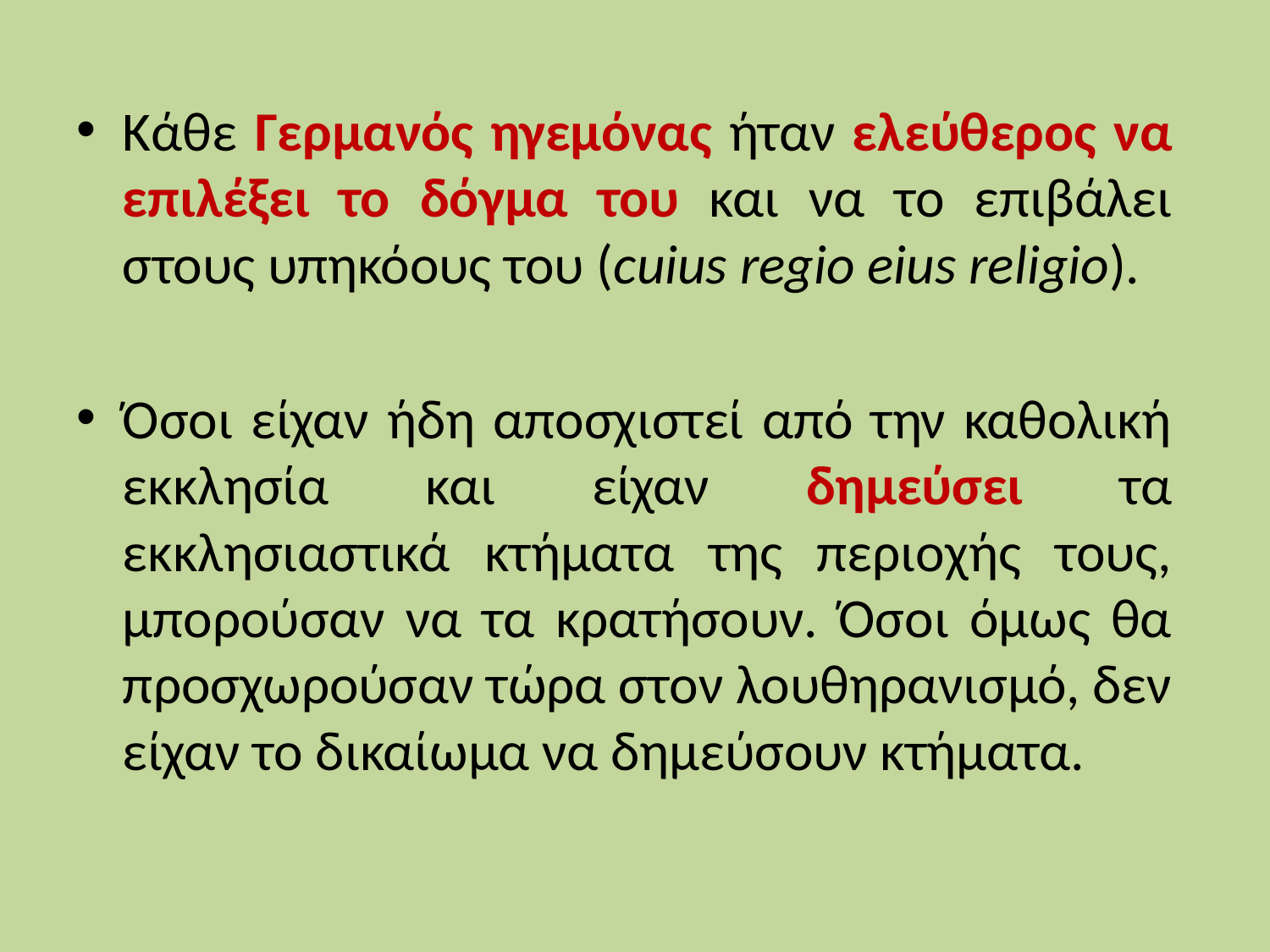

Κάθε Γερμανός ηγεμόνας ήταν ελεύθερος να επιλέξει το δόγμα του και να το επιβάλει στους υπηκόους του (cuius regio eius religio).

Όσοι είχαν ήδη αποσχιστεί από την καθολική εκκλησία και είχαν δημεύσει τα εκκλησιαστικά κτήματα της περιοχής τους, μπορούσαν να τα κρατήσουν. Όσοι όμως θα προσχωρούσαν τώρα στον λουθηρανισμό, δεν είχαν το δικαίωμα να δημεύσουν κτήματα.